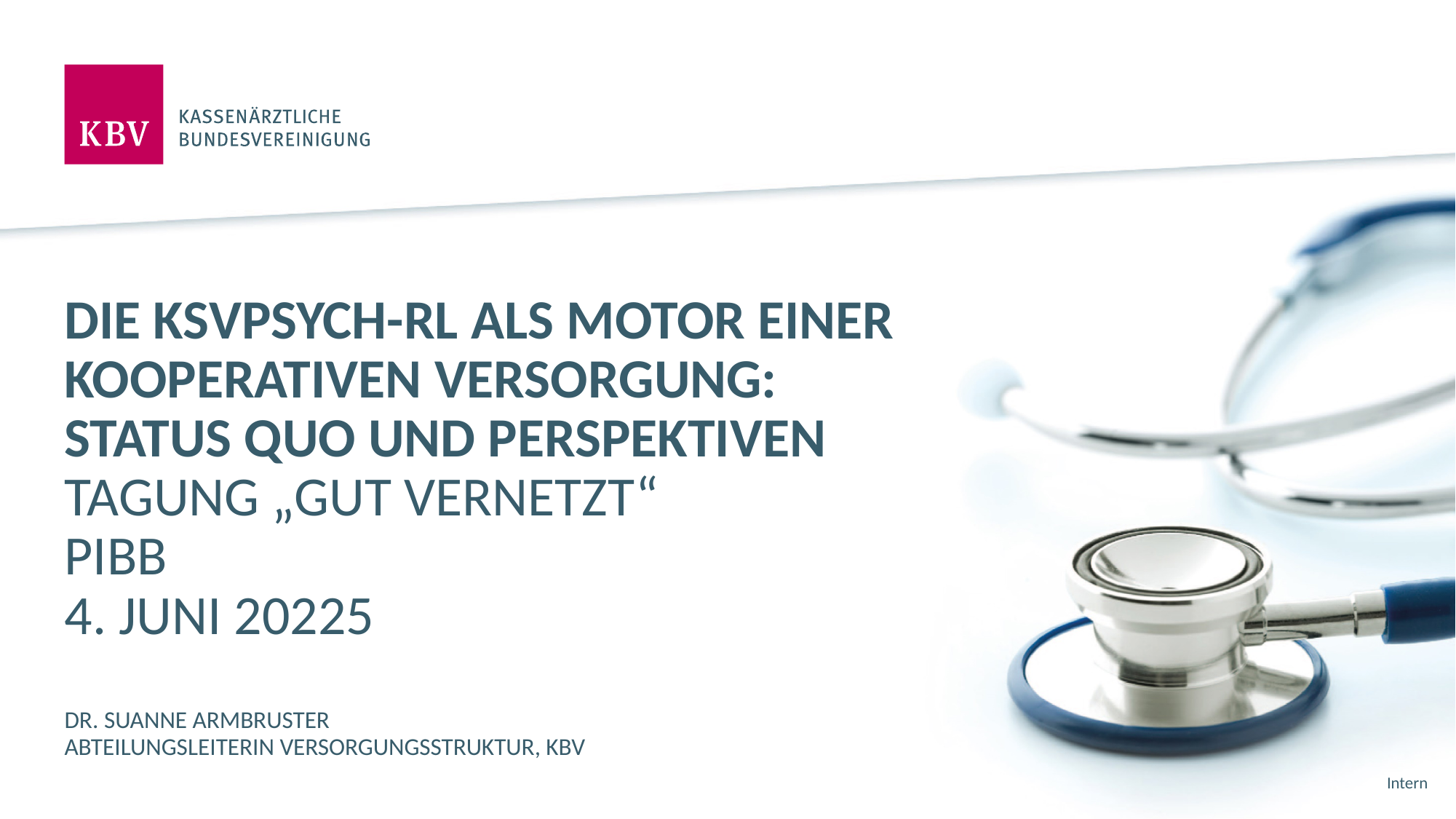

# Die KSVPsych-RL als Motor einer kooperativen Versorgung: Status Quo und Perspektiven
Tagung „Gut Vernetzt“
PIBB
4. Juni 20225

Dr. Suanne Armbruster
Abteilungsleiterin Versorgungsstruktur, KBV